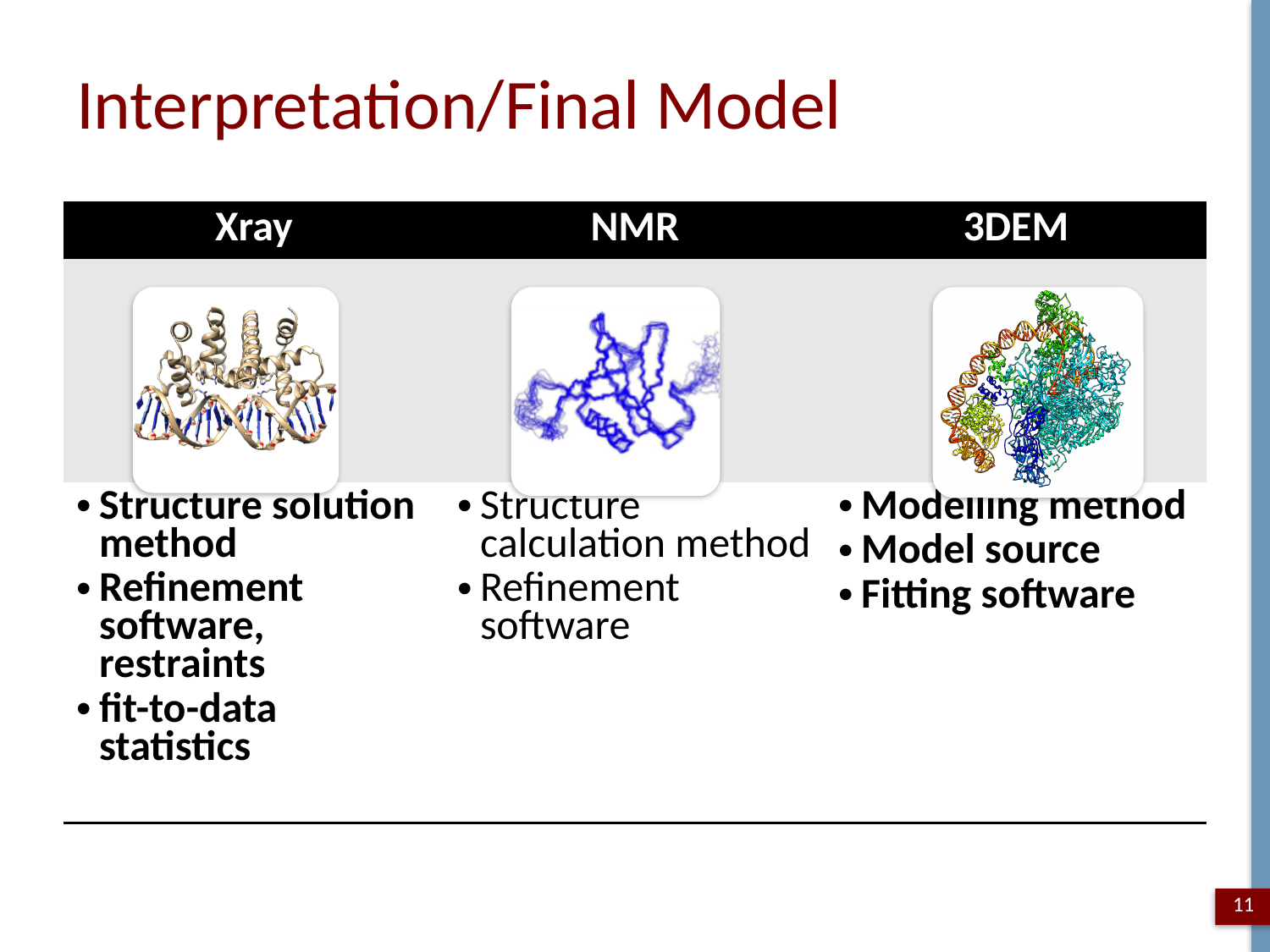

# Interpretation/Final Model
| Xray | NMR | 3DEM |
| --- | --- | --- |
|  |  |  |
| Structure solution method Refinement software, restraints fit-to-data statistics | Structure calculation method Refinement software | Modelling method Model source Fitting software |

11